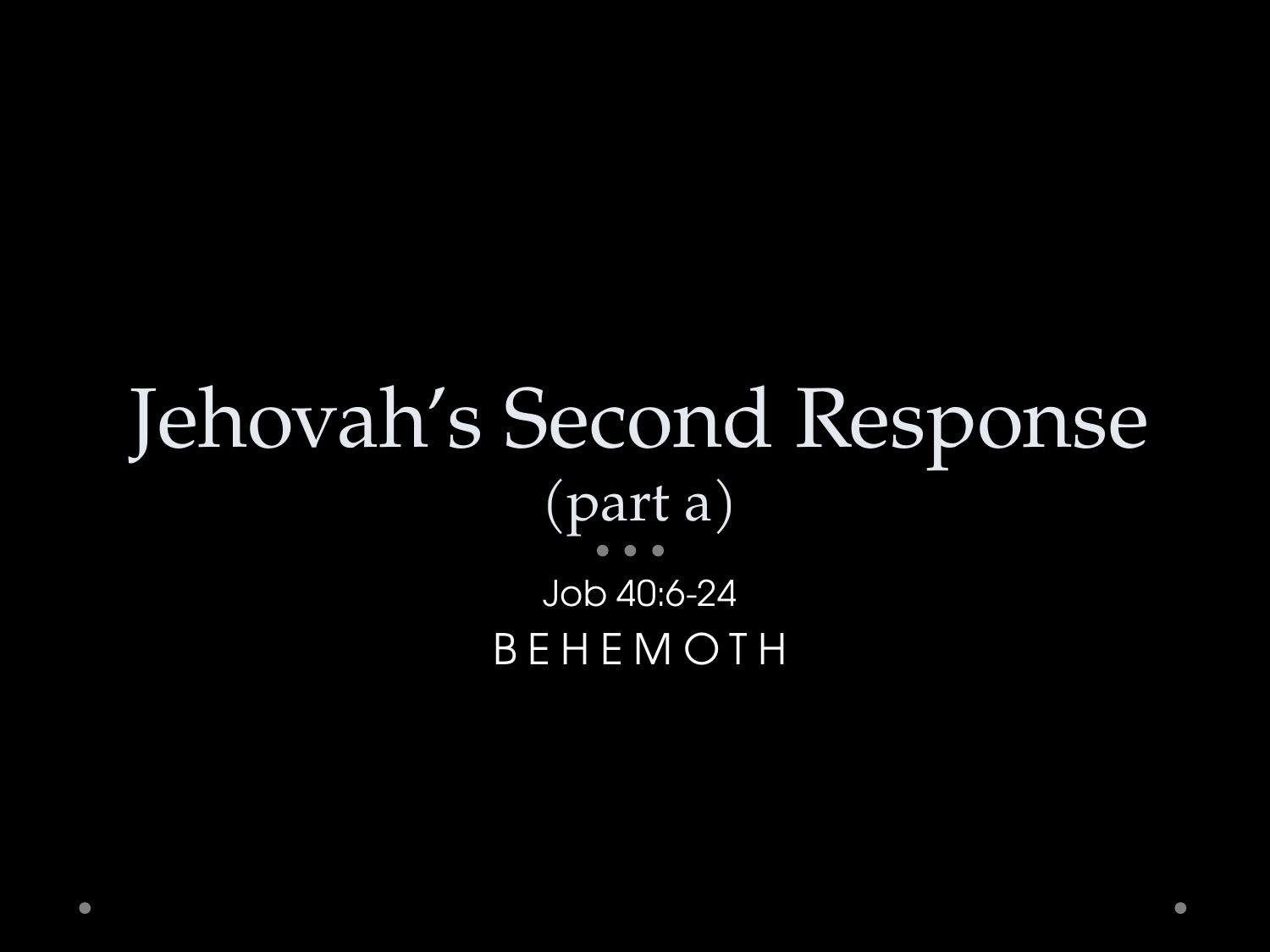

# Jehovah’s Second Response (part a)
Job 40:6-24
BEHEMOTH